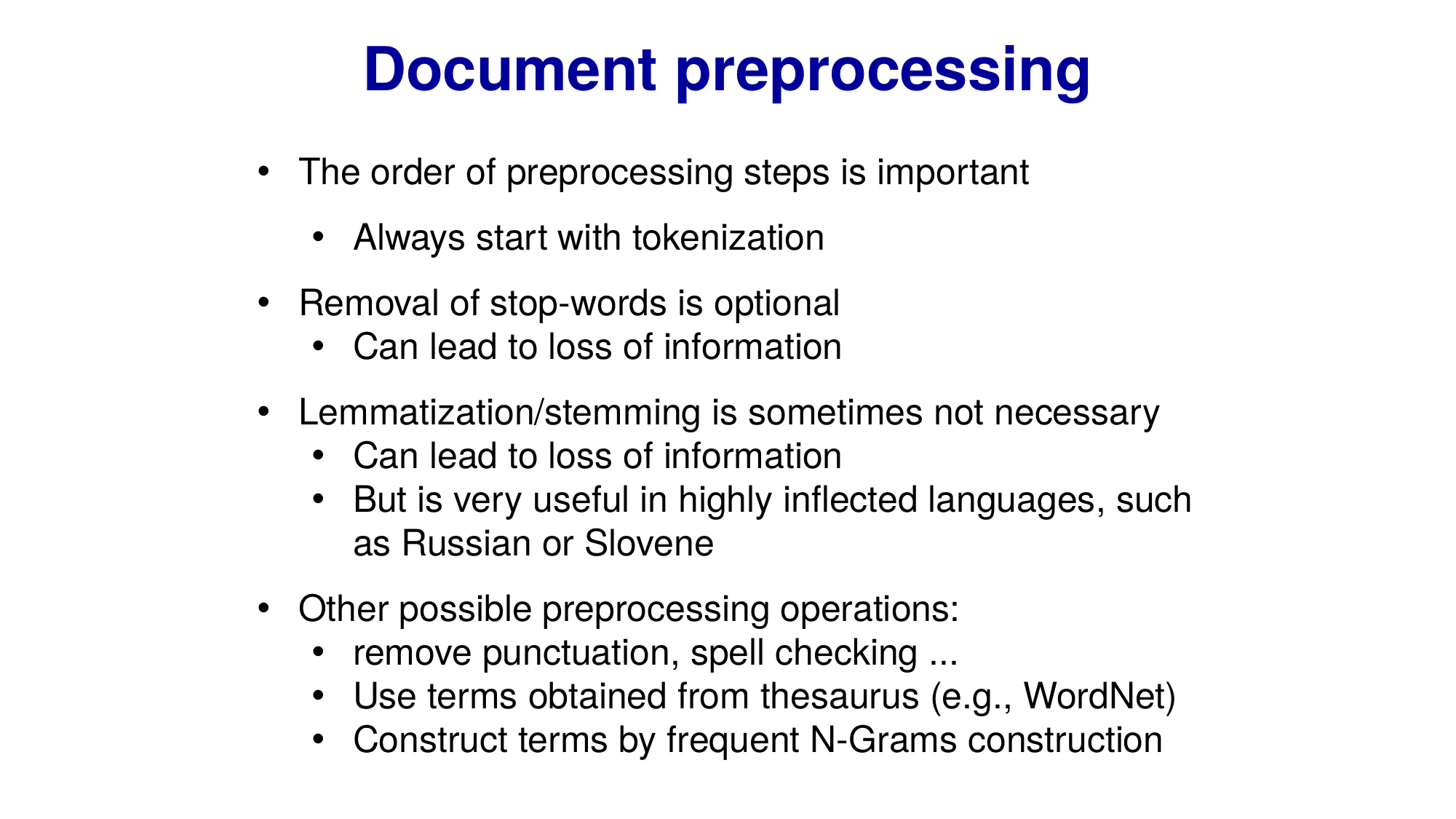

# Document preprocessing
The order of preprocessing steps is important
Always start with tokenization
Removal of stop-words is optional
Can lead to loss of information
Lemmatization/stemming is sometimes not necessary
Can lead to loss of information
But is very useful in highly inflected languages, such as Russian or Slovene
Other possible preprocessing operations:
remove punctuation, spell checking ...
Use terms obtained from thesaurus (e.g., WordNet)
Construct terms by frequent N-Grams construction